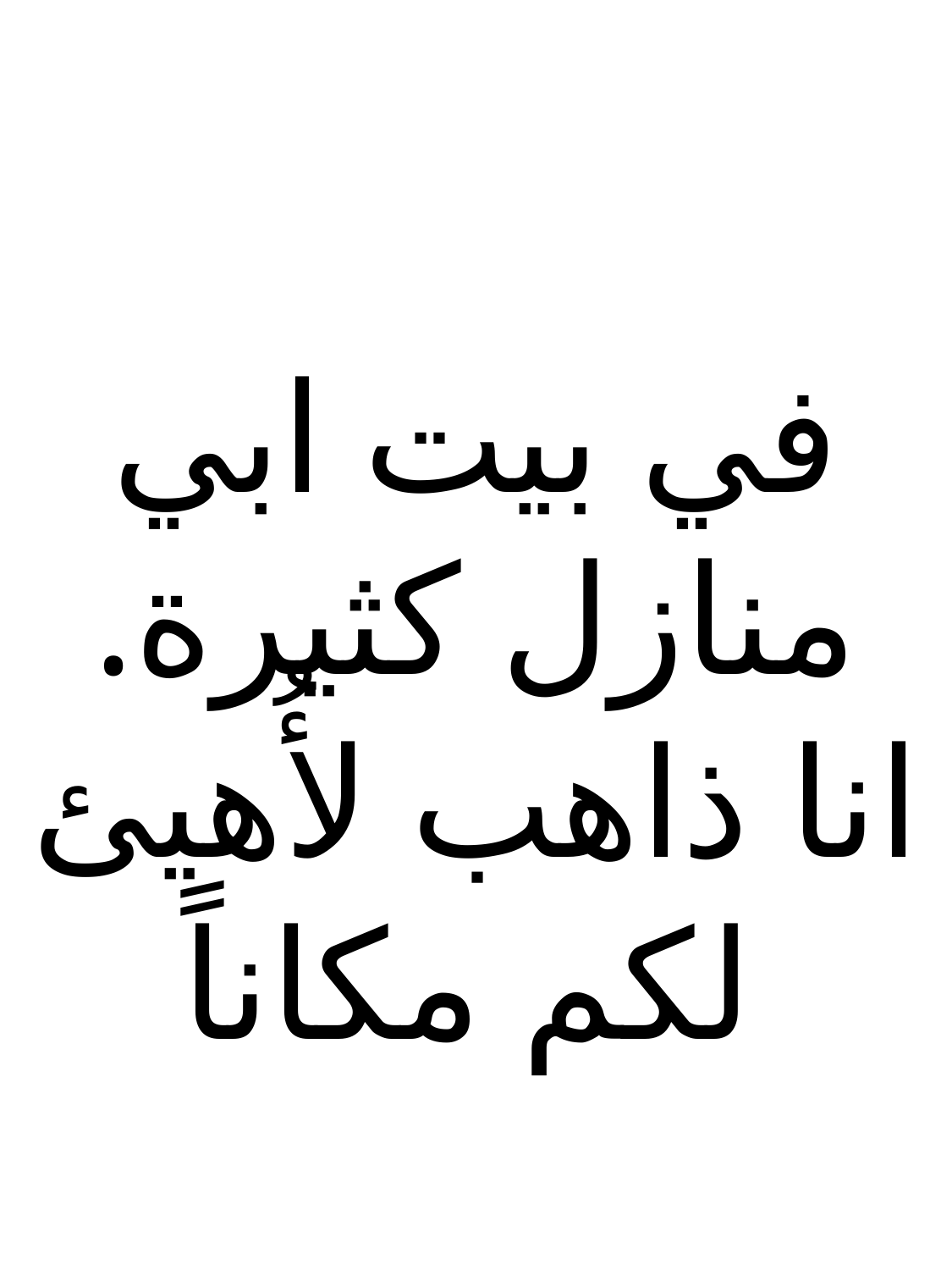

في بيت ابي منازل كثيرة. انا ذاهب لأُهيئ لكم مكاناً